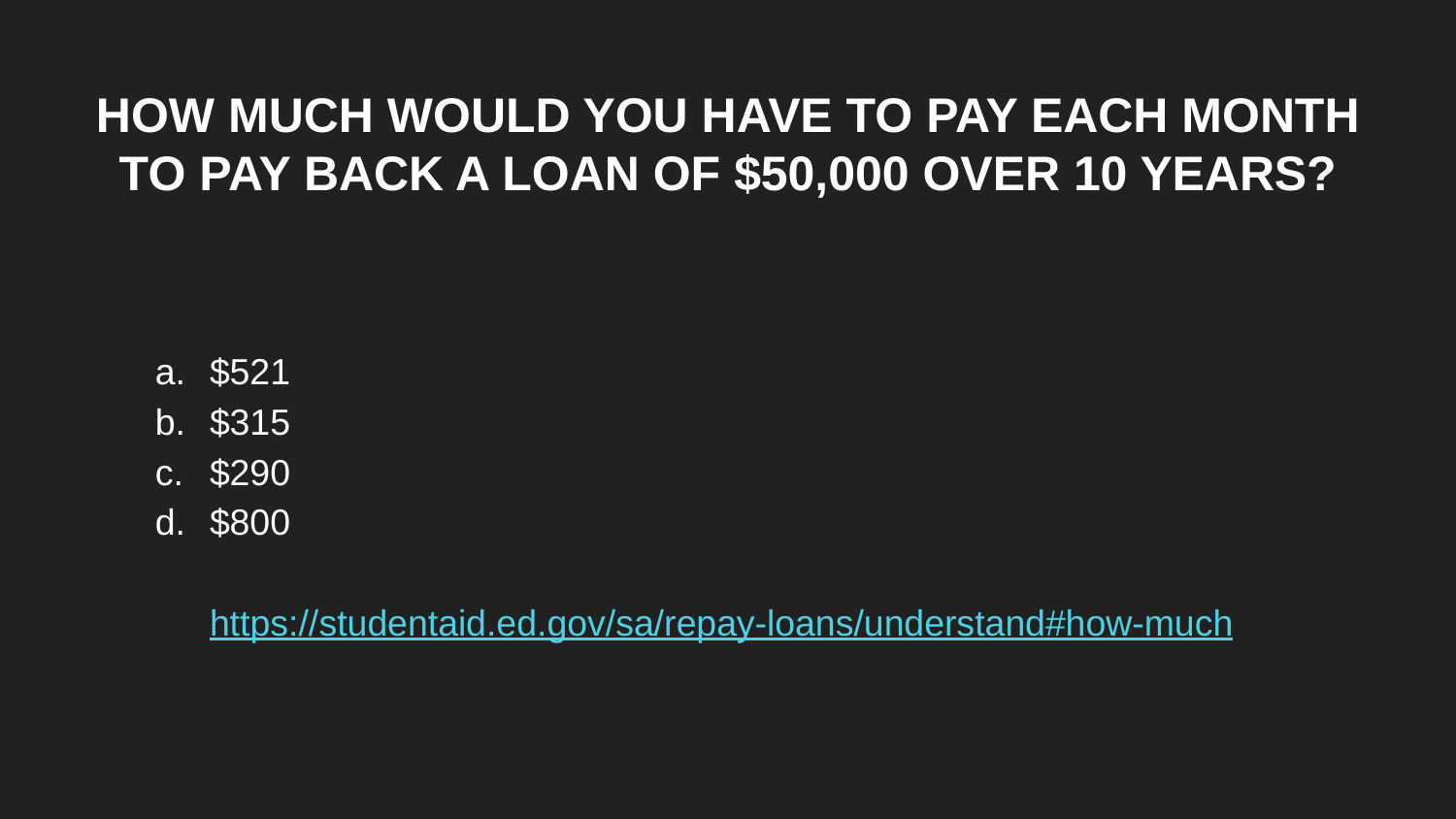

# HOW MUCH WOULD YOU HAVE TO PAY EACH MONTH TO PAY BACK A LOAN OF $50,000 OVER 10 YEARS?

$521
$315
$290
$800

	https://studentaid.ed.gov/sa/repay-loans/understand#how-much